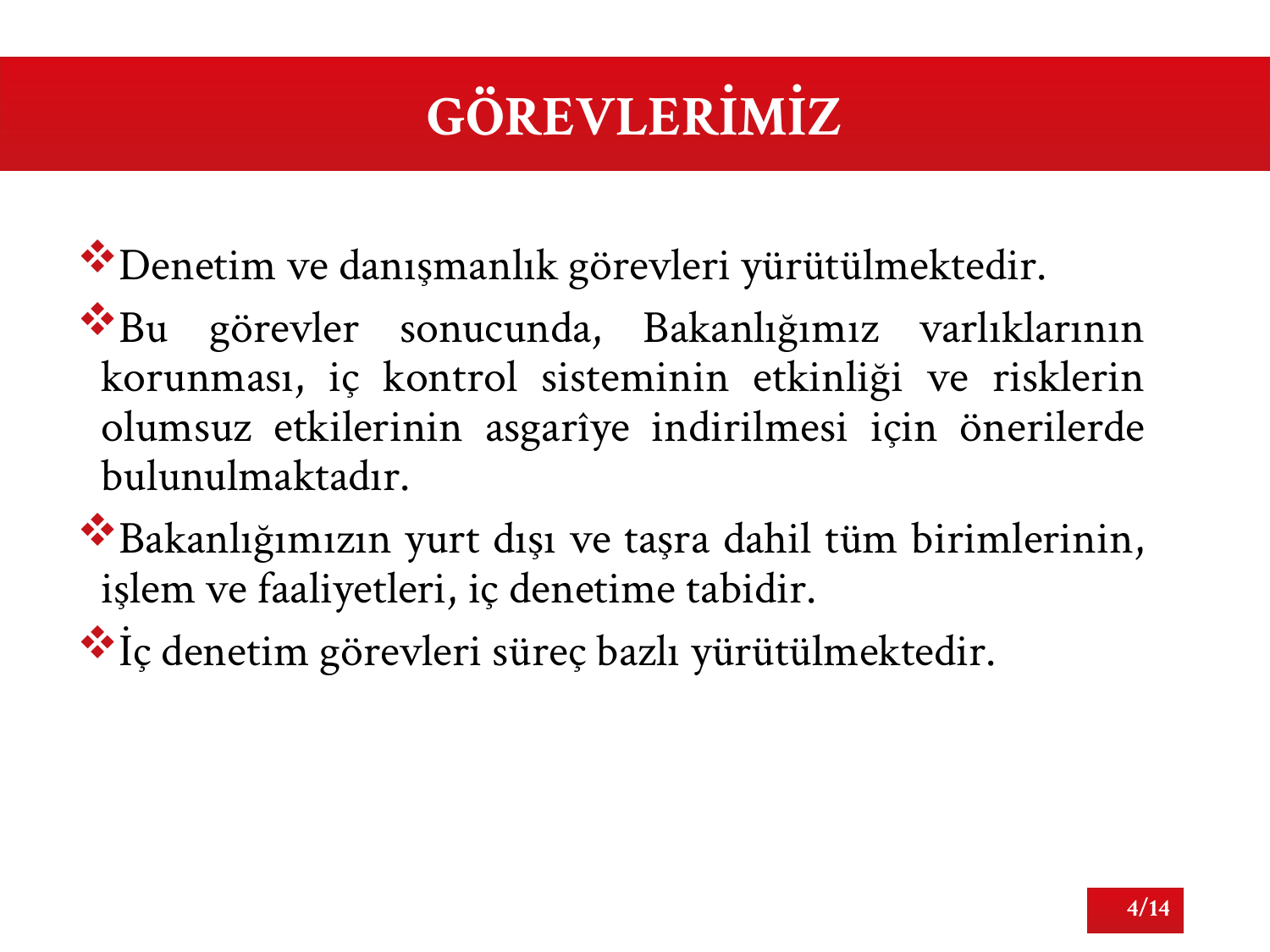

# GÖREVLERİMİZ
Denetim ve danışmanlık görevleri yürütülmektedir.
Bu görevler sonucunda, Bakanlığımız varlıklarının korunması, iç kontrol sisteminin etkinliği ve risklerin olumsuz etkilerinin asgarîye indirilmesi için önerilerde bulunulmaktadır.
Bakanlığımızın yurt dışı ve taşra dahil tüm birimlerinin, işlem ve faaliyetleri, iç denetime tabidir.
İç denetim görevleri süreç bazlı yürütülmektedir.

4/14